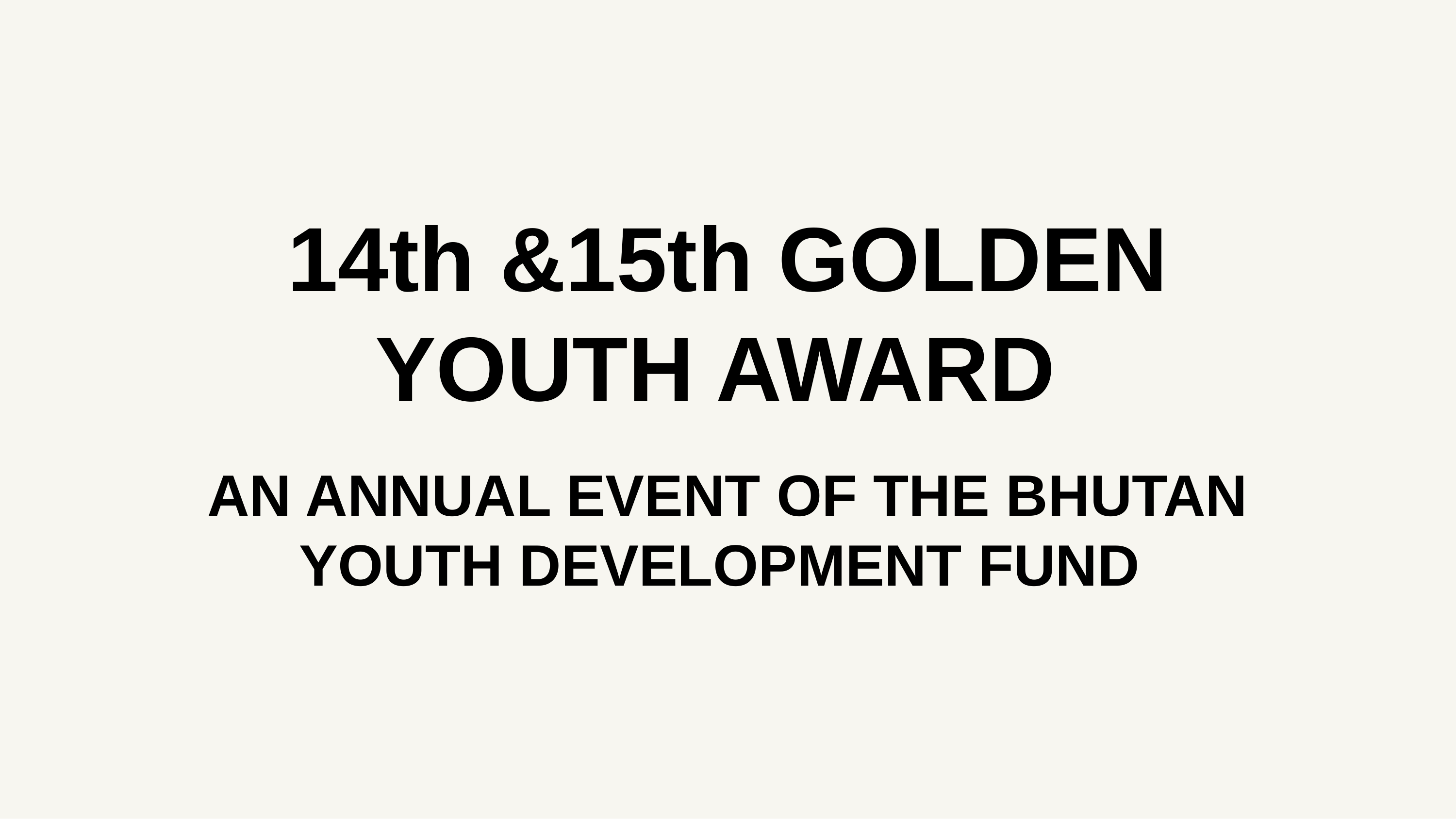

# 14th &15th GOLDEN YOUTH AWARD
AN ANNUAL EVENT OF THE BHUTAN YOUTH DEVELOPMENT FUND